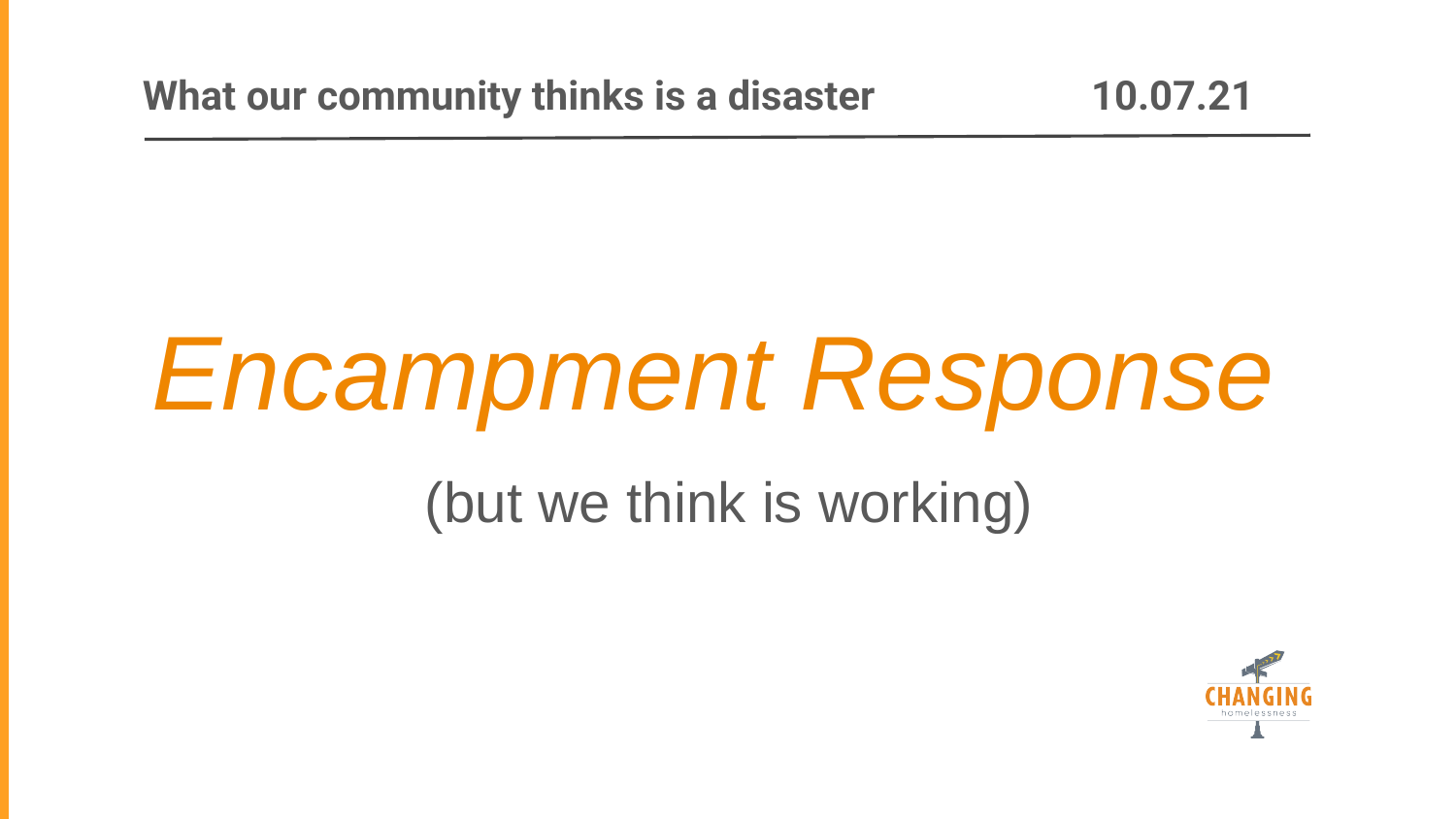

What our community thinks is a disaster
10.07.21
# Encampment Response

(but we think is working)